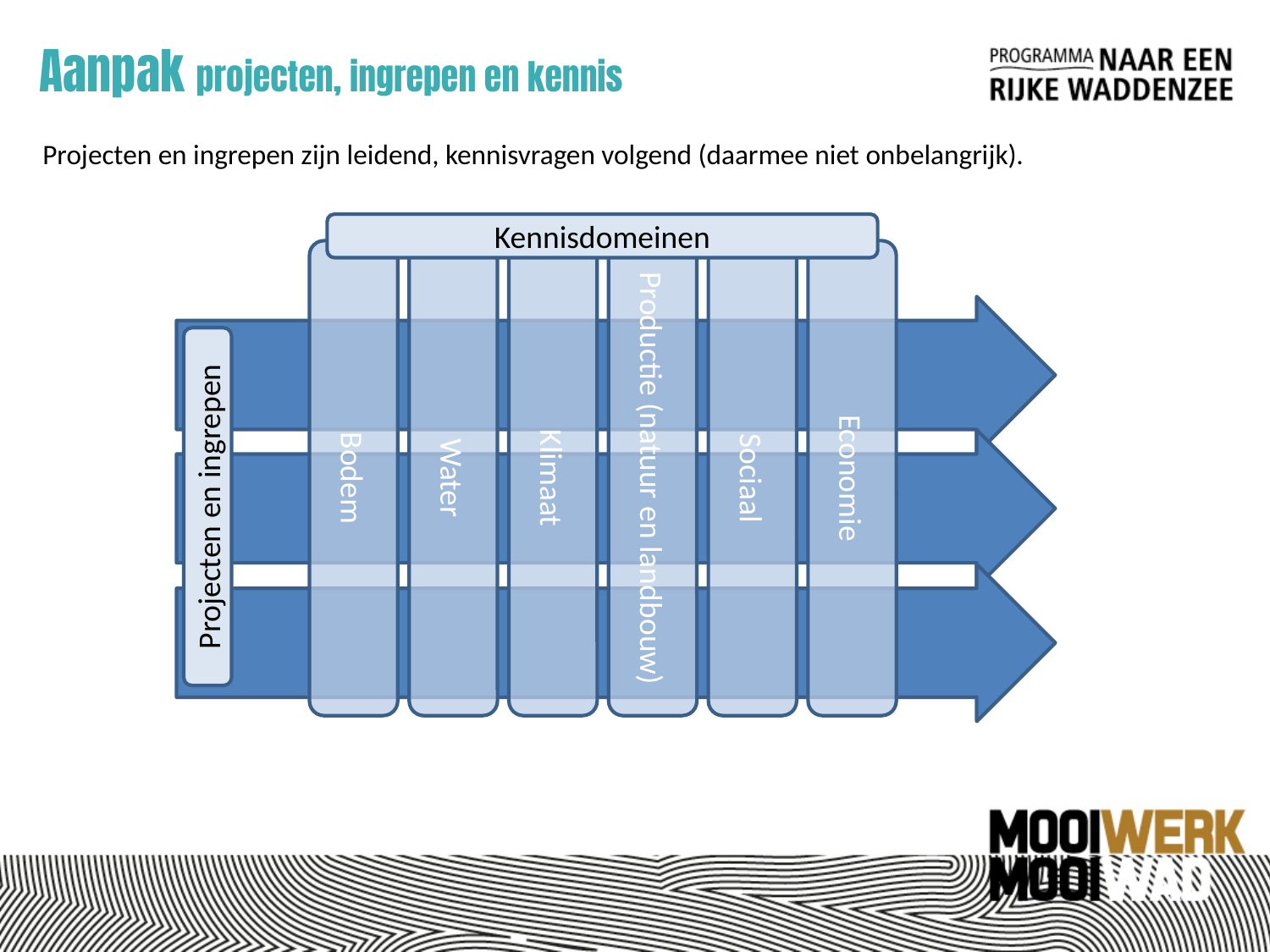

Aanpak projecten, ingrepen en kennis
Projecten en ingrepen zijn leidend, kennisvragen volgend (daarmee niet onbelangrijk).

Kennisdomeinen
Bodem
Water
Klimaat
Productie (natuur en landbouw)
Sociaal
Economie

Projecten en ingrepen